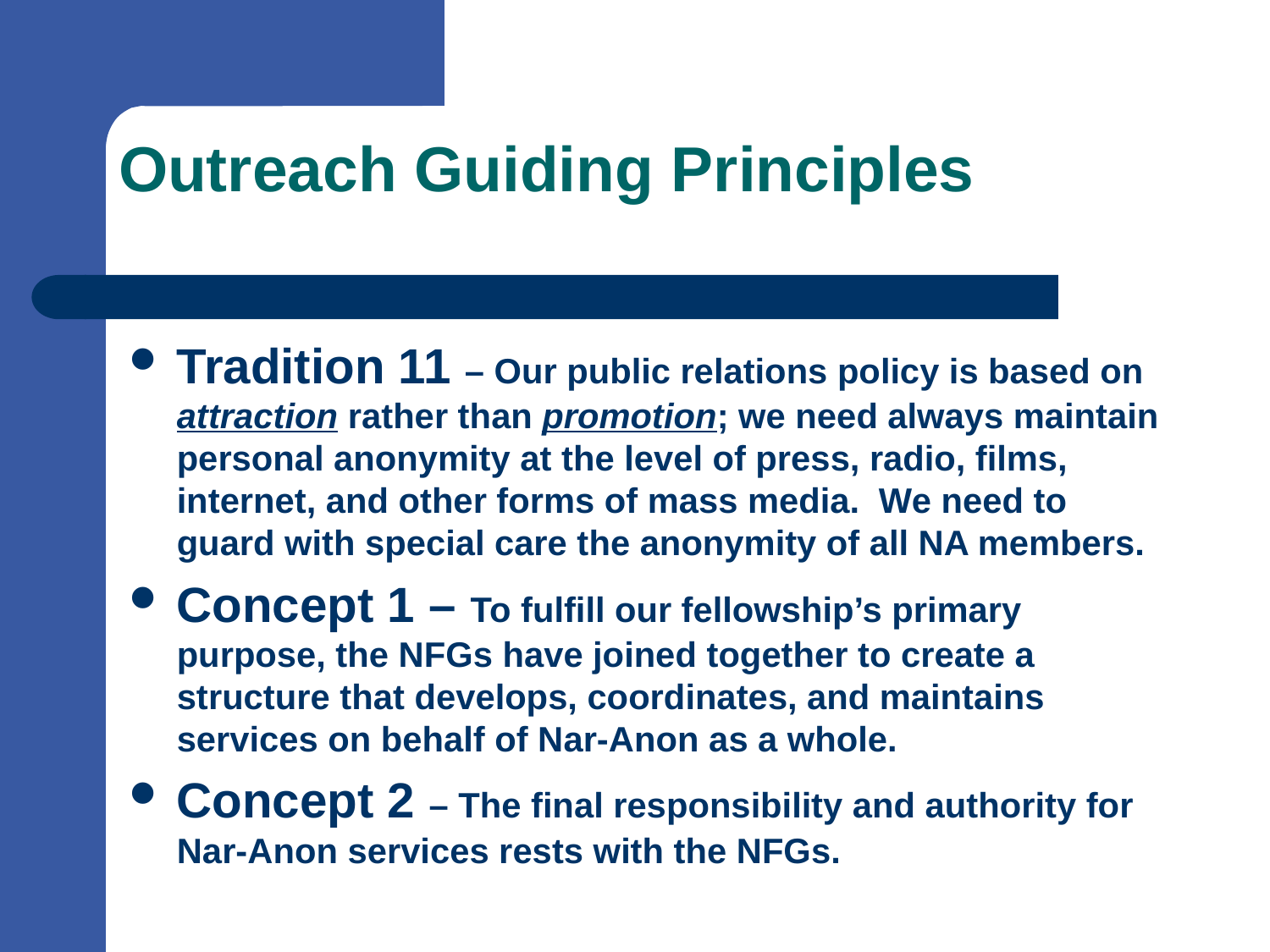

# Outreach Guiding Principles
Tradition 11 – Our public relations policy is based on attraction rather than promotion; we need always maintain personal anonymity at the level of press, radio, films, internet, and other forms of mass media.  We need to guard with special care the anonymity of all NA members.
Concept 1 – To fulfill our fellowship’s primary purpose, the NFGs have joined together to create a structure that develops, coordinates, and maintains services on behalf of Nar-Anon as a whole.
Concept 2 – The final responsibility and authority for Nar-Anon services rests with the NFGs.